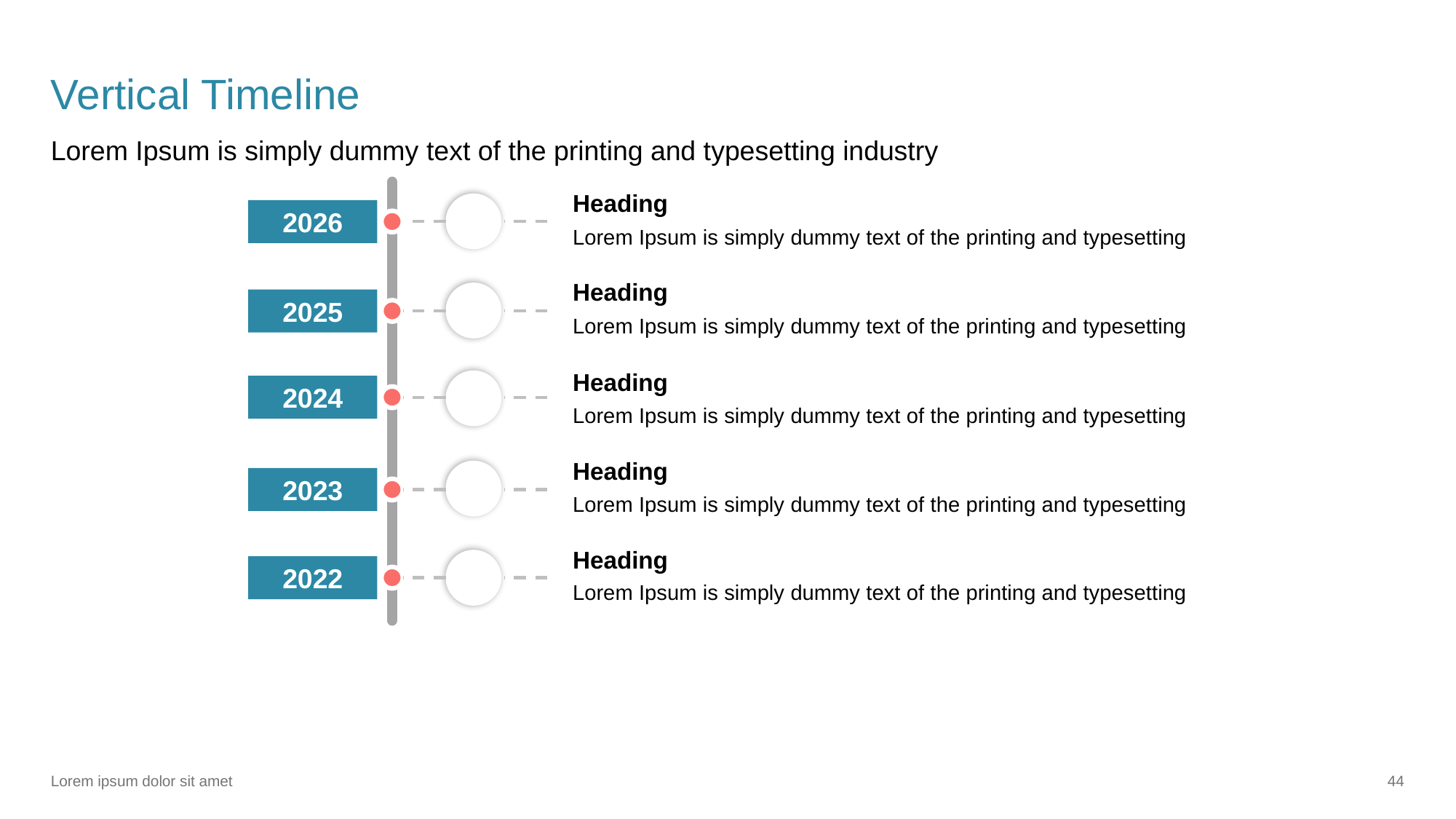

# Vertical Timeline
Lorem Ipsum is simply dummy text of the printing and typesetting industry
Heading
2026

Lorem Ipsum is simply dummy text of the printing and typesetting
Heading
2025

Lorem Ipsum is simply dummy text of the printing and typesetting
Heading
2024

Lorem Ipsum is simply dummy text of the printing and typesetting
Heading
2023

Lorem Ipsum is simply dummy text of the printing and typesetting
Heading
2022

Lorem Ipsum is simply dummy text of the printing and typesetting
Lorem ipsum dolor sit amet
44